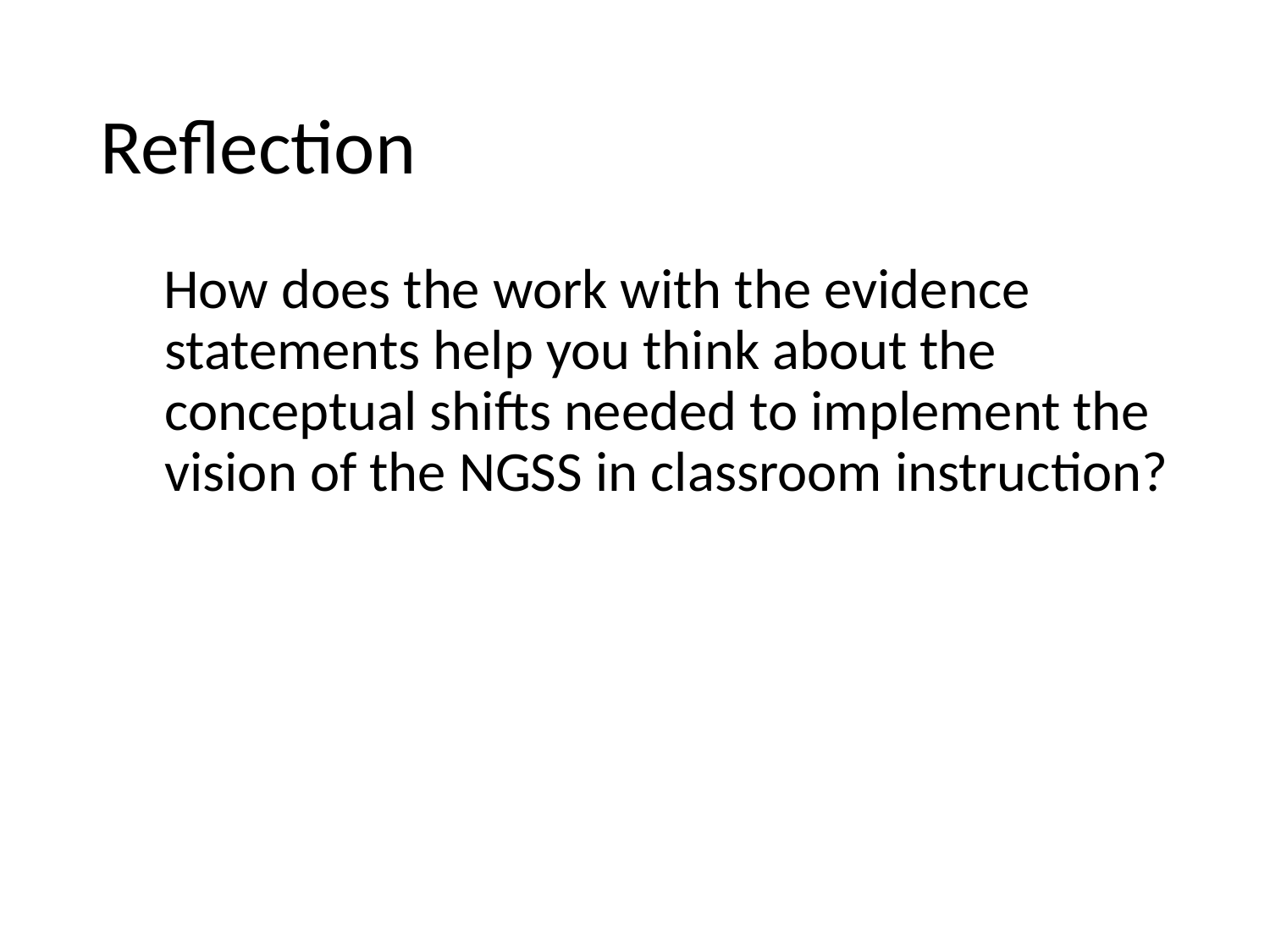

# Reflection
How does the work with the evidence statements help you think about the conceptual shifts needed to implement the vision of the NGSS in classroom instruction?